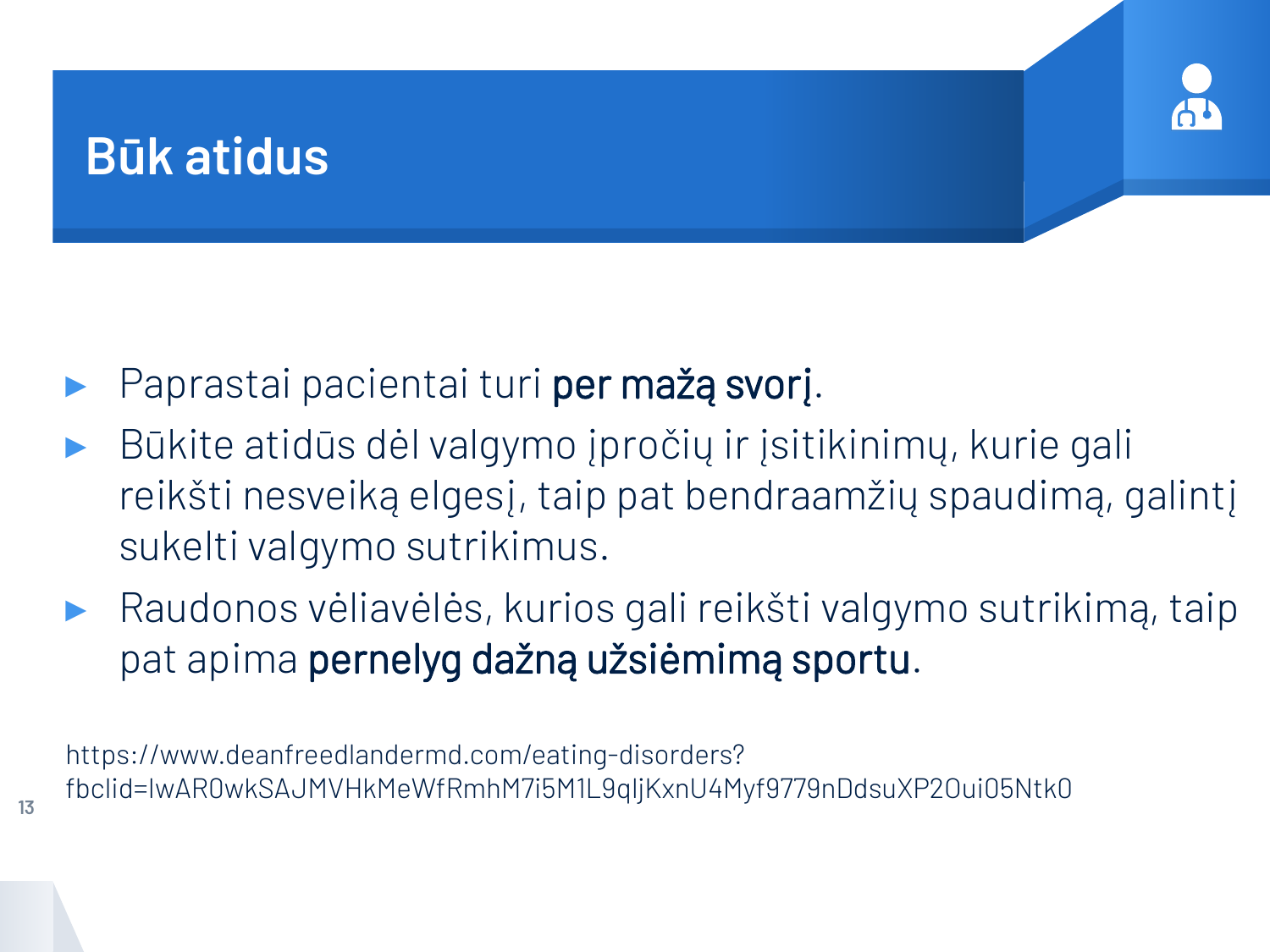

# Būk atidus
Paprastai pacientai turi per mažą svorį.
Būkite atidūs dėl valgymo įpročių ir įsitikinimų, kurie gali reikšti nesveiką elgesį, taip pat bendraamžių spaudimą, galintį sukelti valgymo sutrikimus.
Raudonos vėliavėlės, kurios gali reikšti valgymo sutrikimą, taip pat apima pernelyg dažną užsiėmimą sportu.

https://www.deanfreedlandermd.com/eating-disorders?fbclid=IwAR0wkSAJMVHkMeWfRmhM7i5M1L9qljKxnU4Myf9779nDdsuXP2Oui05Ntk0
13